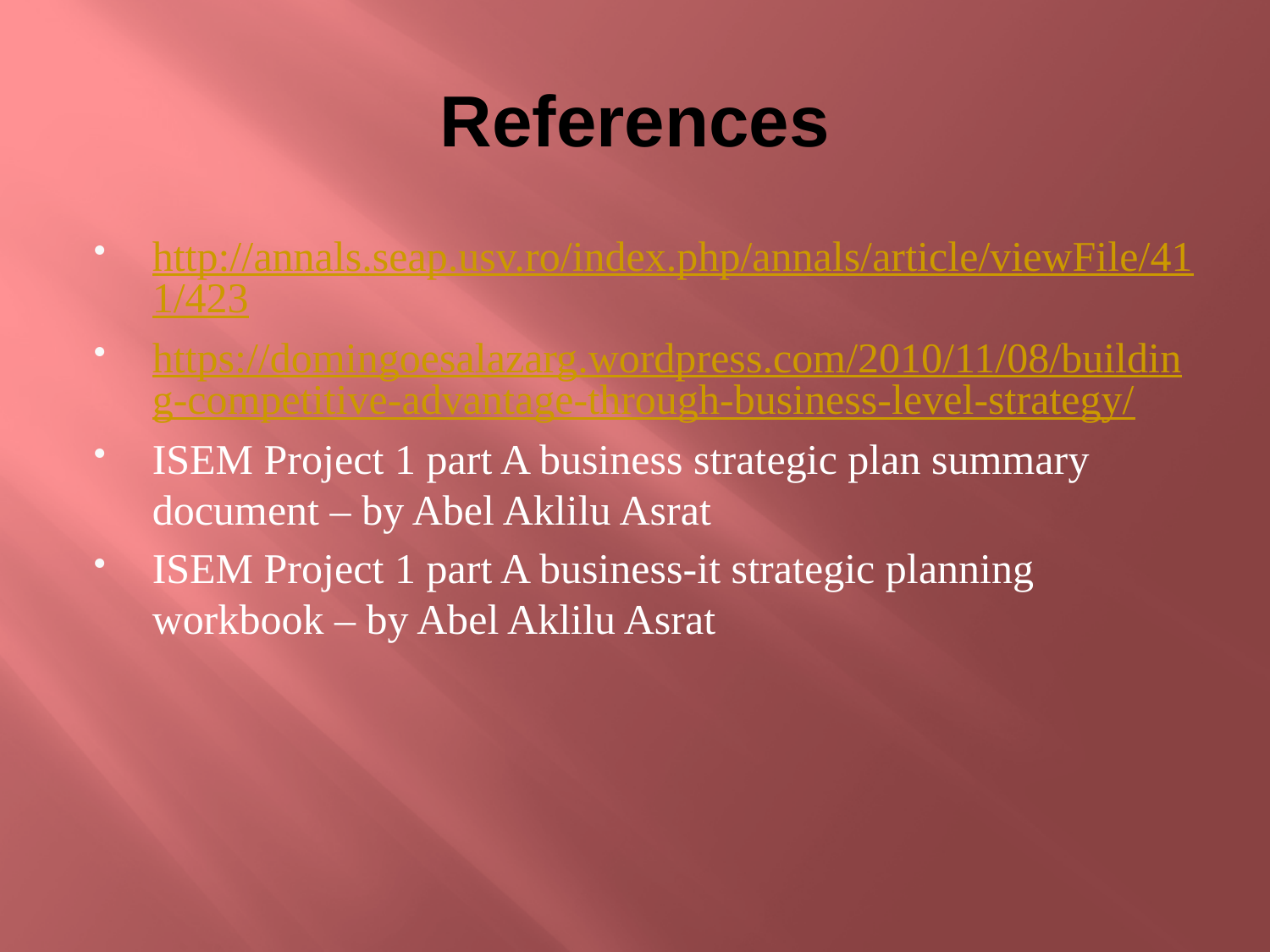

# References
http://annals.seap.usv.ro/index.php/annals/article/viewFile/411/423
https://domingoesalazarg.wordpress.com/2010/11/08/building-competitive-advantage-through-business-level-strategy/
ISEM Project 1 part A business strategic plan summary document – by Abel Aklilu Asrat
ISEM Project 1 part A business-it strategic planning workbook – by Abel Aklilu Asrat